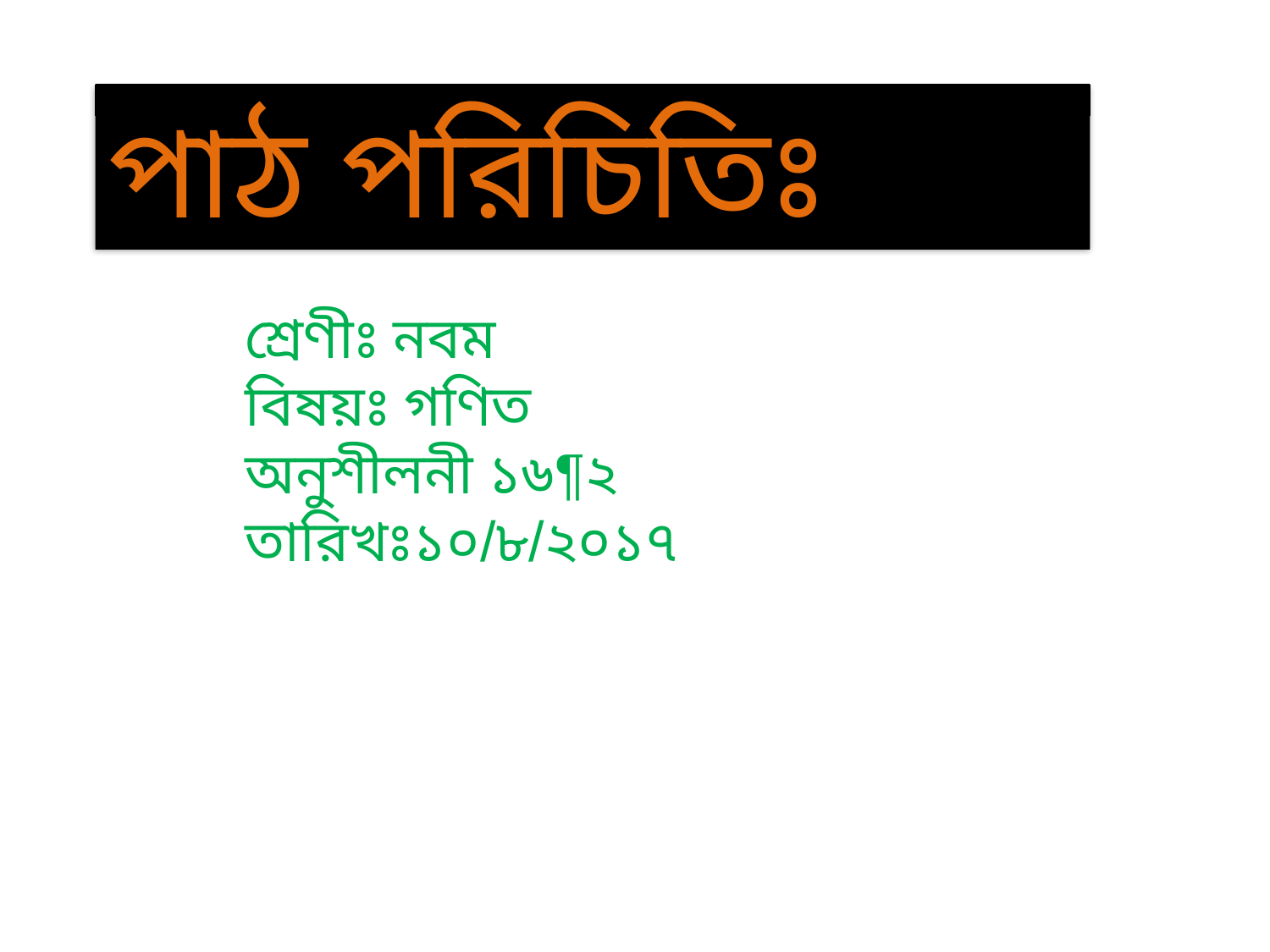

পাঠ পরিচিতিঃ
শ্রেণীঃ নবম
বিষয়ঃ গণিত
অনুশীলনী ১৬¶২
তারিখঃ১০/৮/২০১৭